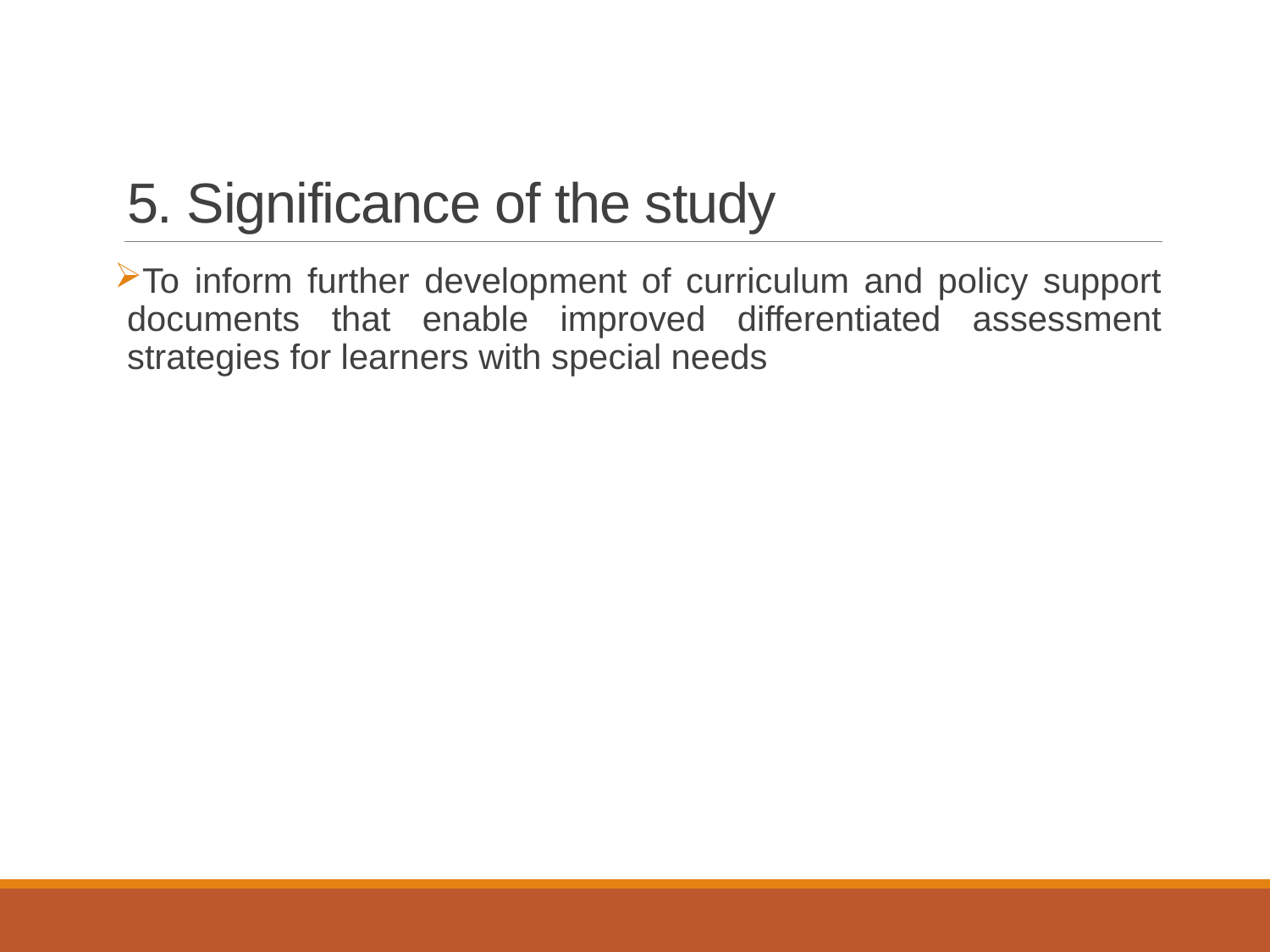

# 5. Significance of the study
To inform further development of curriculum and policy support documents that enable improved differentiated assessment strategies for learners with special needs